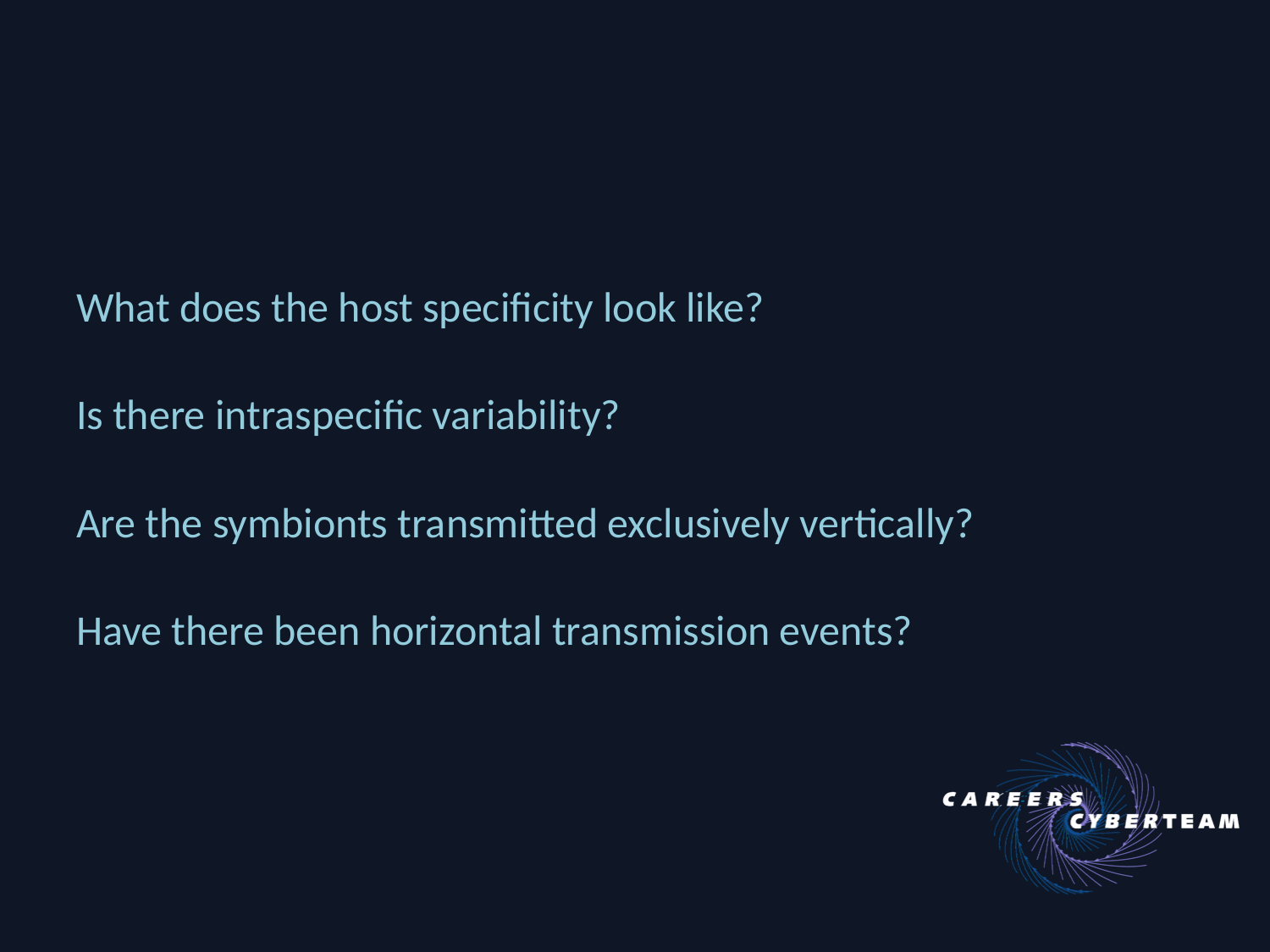

What does the host specificity look like?
Is there intraspecific variability?
Are the symbionts transmitted exclusively vertically?
Have there been horizontal transmission events?